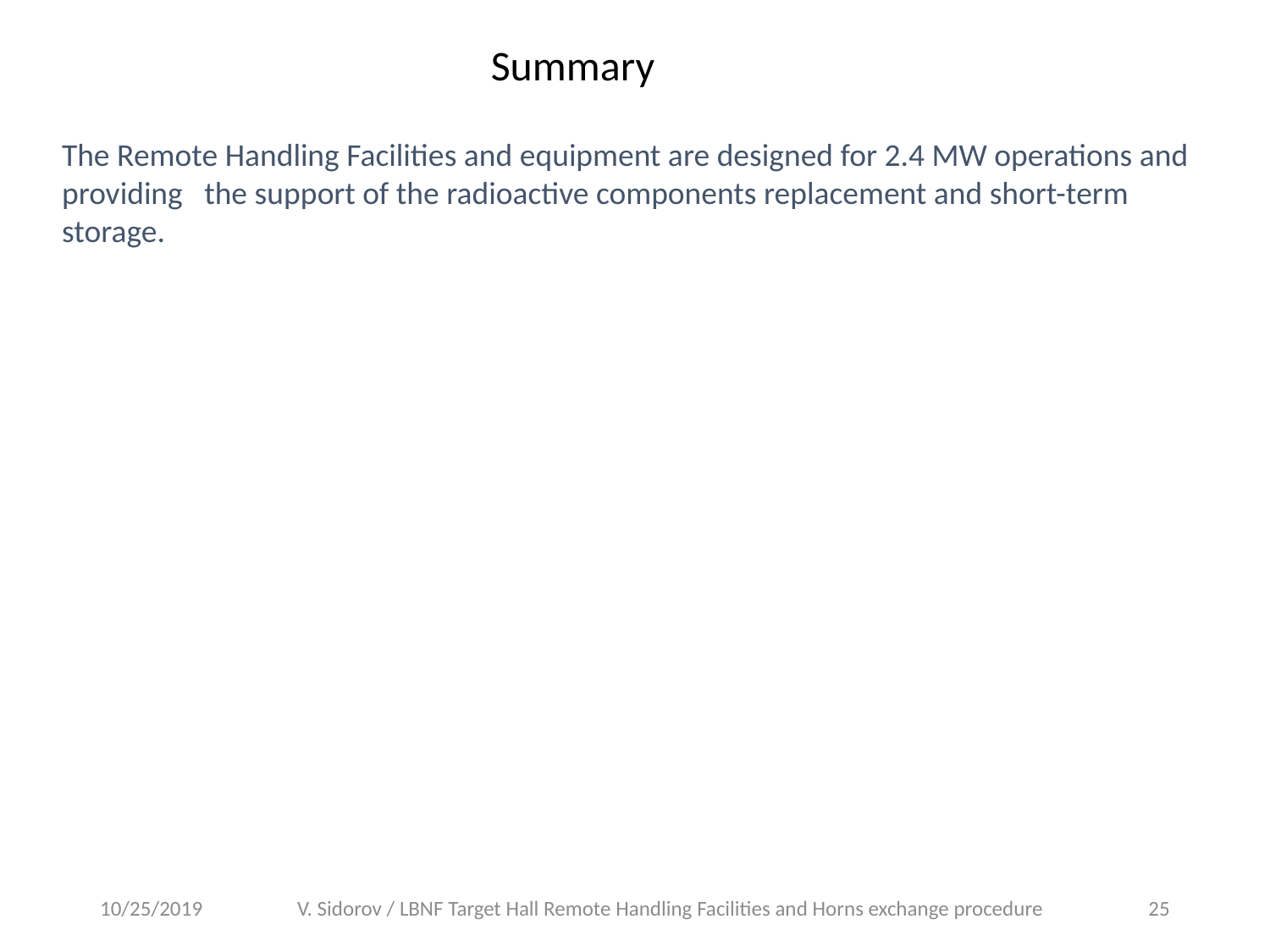

Summary
The Remote Handling Facilities and equipment are designed for 2.4 MW operations and providing   the support of the radioactive components replacement and short-term storage.
10/25/2019
V. Sidorov / LBNF Target Hall Remote Handling Facilities and Horns exchange procedure
25